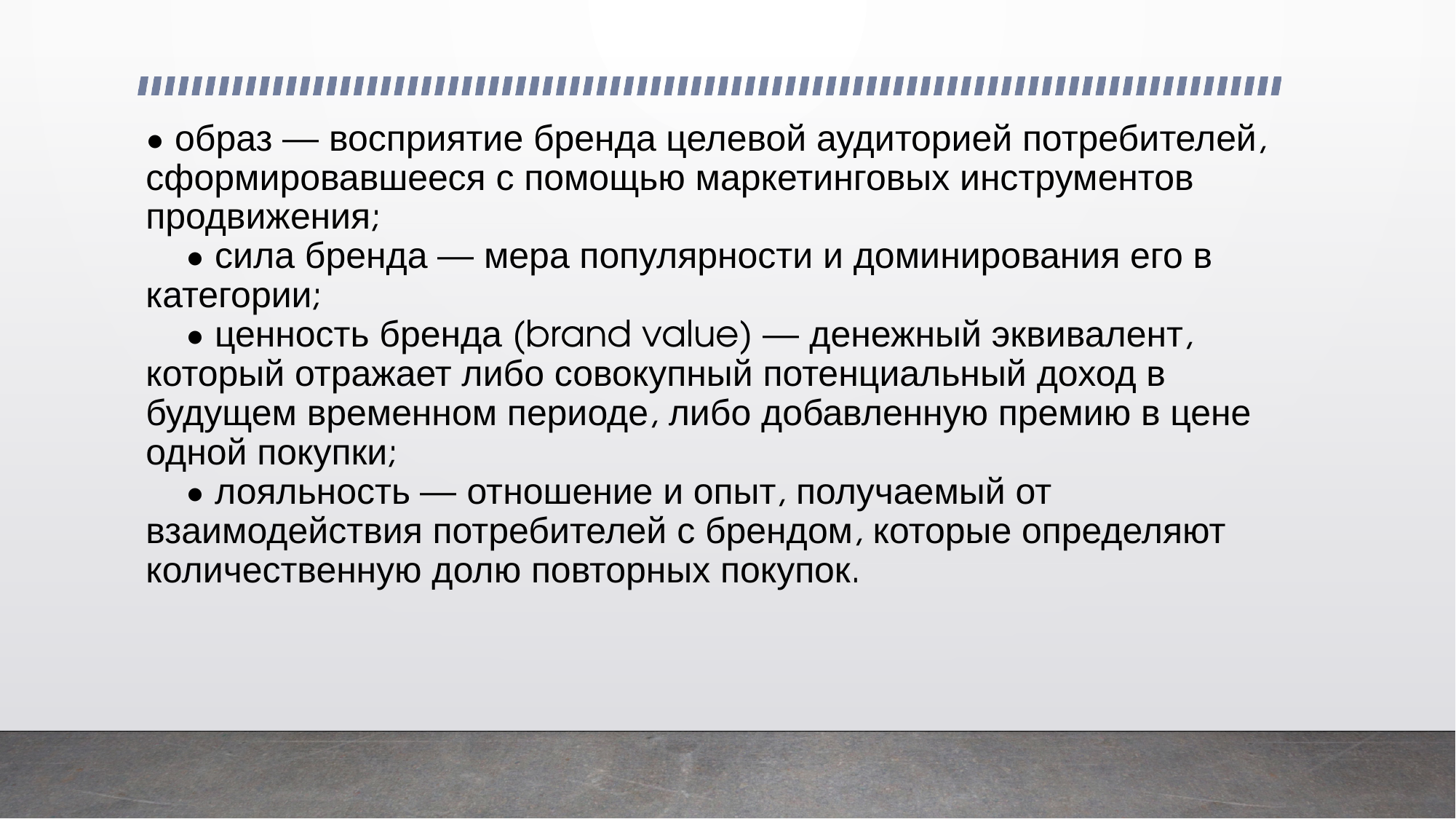

# • образ — восприятие бренда целевой аудиторией потребителей, сформировавшееся с помощью маркетинговых инструментов продвижения;     • сила бренда — мера популярности и доминирования его в категории;     • ценность бренда (brand value) — денежный эквивалент, который отражает либо совокупный потенциальный доход в будущем временном периоде, либо добавленную премию в цене одной покупки;     • лояльность — отношение и опыт, получаемый от взаимодействия потребителей с брендом, которые определяют количественную долю повторных покупок.